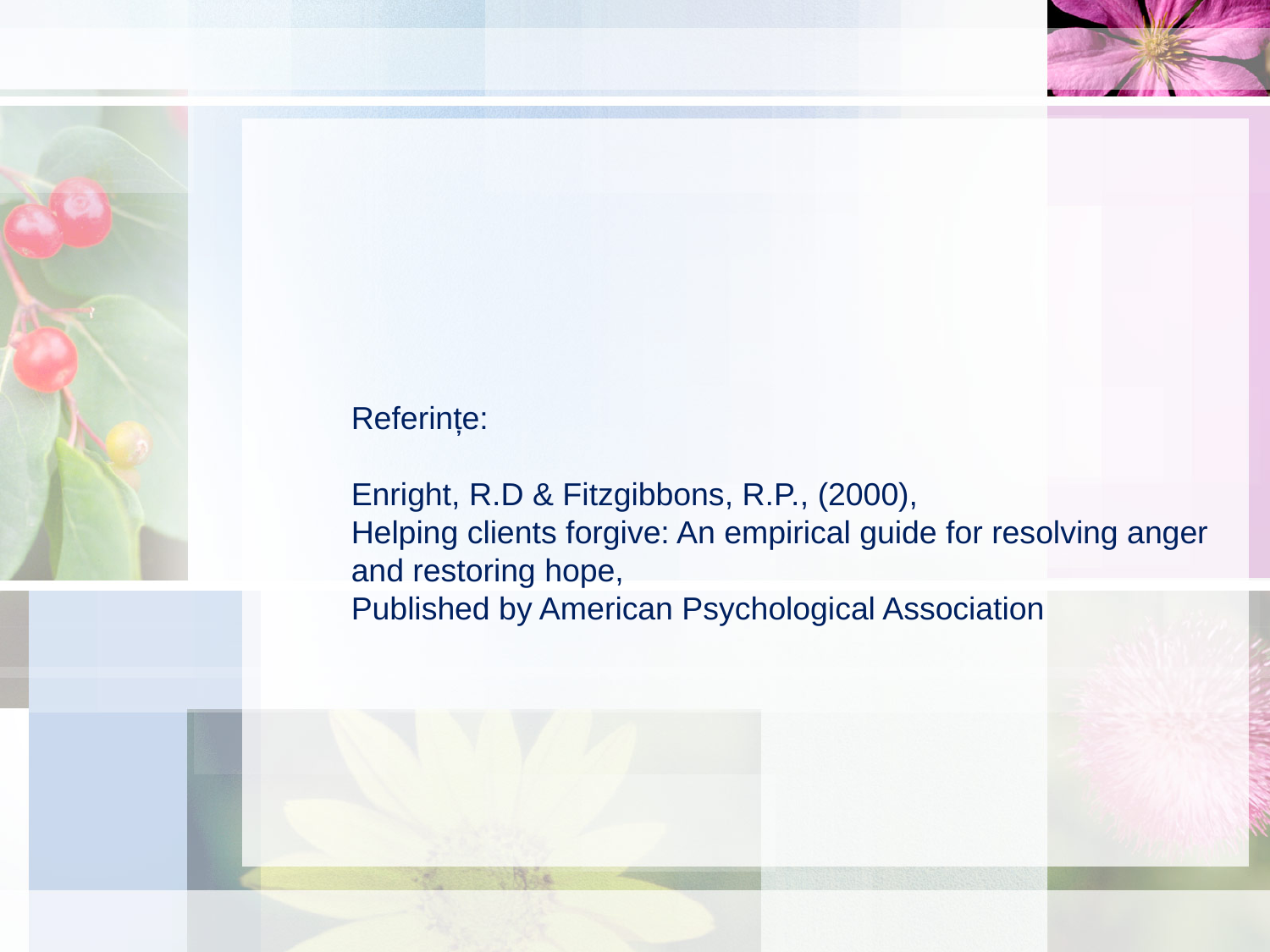

Referințe:

Enright, R.D & Fitzgibbons, R.P., (2000),
Helping clients forgive: An empirical guide for resolving anger and restoring hope,
Published by American Psychological Association